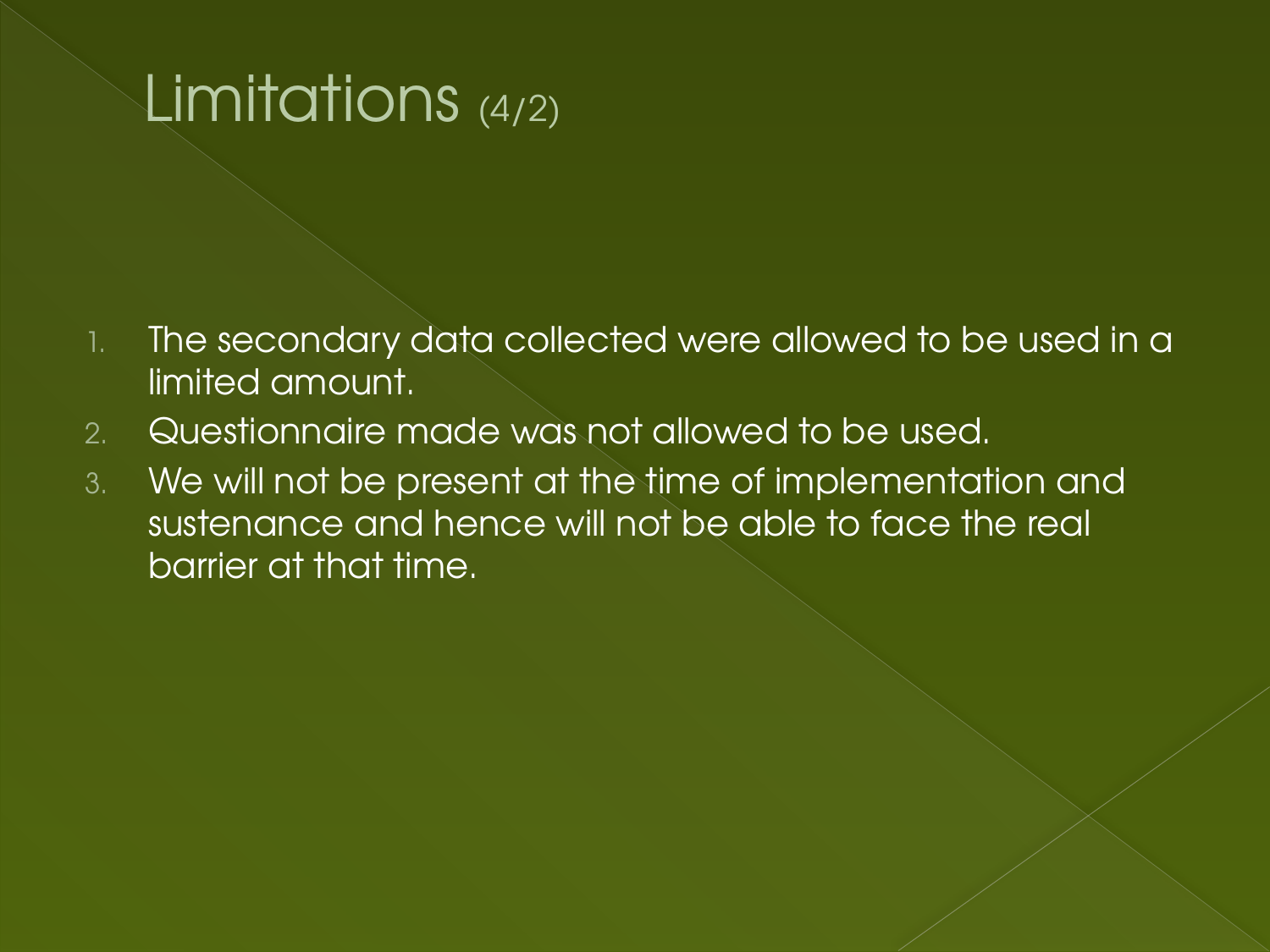

# Limitations (4/2)

The secondary data collected were allowed to be used in a limited amount.
Questionnaire made was not allowed to be used.
We will not be present at the time of implementation and sustenance and hence will not be able to face the real barrier at that time.